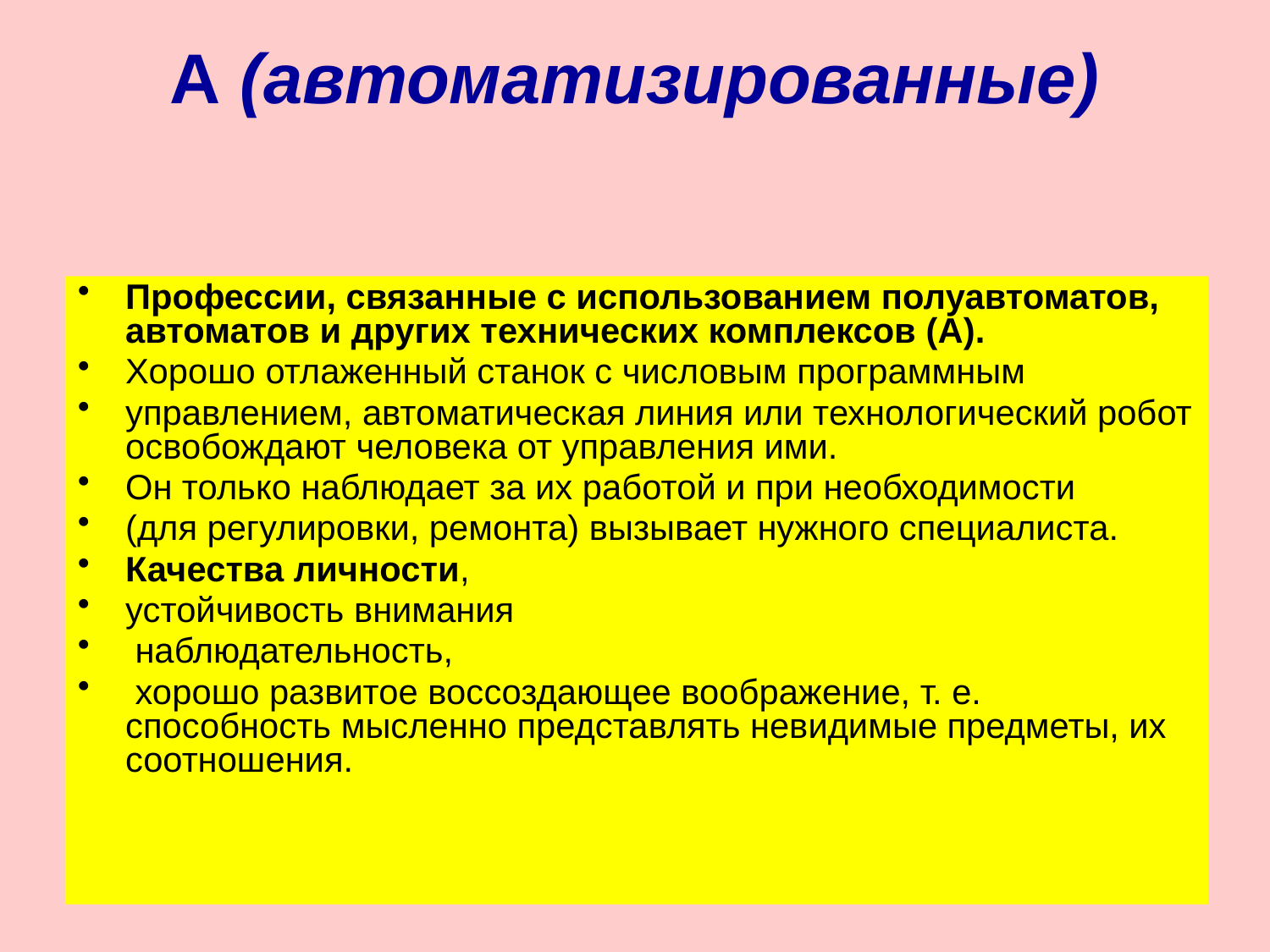

# А (автоматизированные)
Профессии, связанные с использованием полуавтоматов, автоматов и других технических комплексов (А).
Хорошо отлаженный станок с числовым программным
управлением, автоматическая линия или технологический робот освобождают человека от управления ими.
Он только наблюдает за их работой и при необходимости
(для регулировки, ремонта) вызывает нужного специалиста.
Качества личности,
устойчивость внимания
 наблюдательность,
 хорошо развитое воссоздающее воображение, т. е. способность мысленно представлять невидимые предметы, их соотношения.